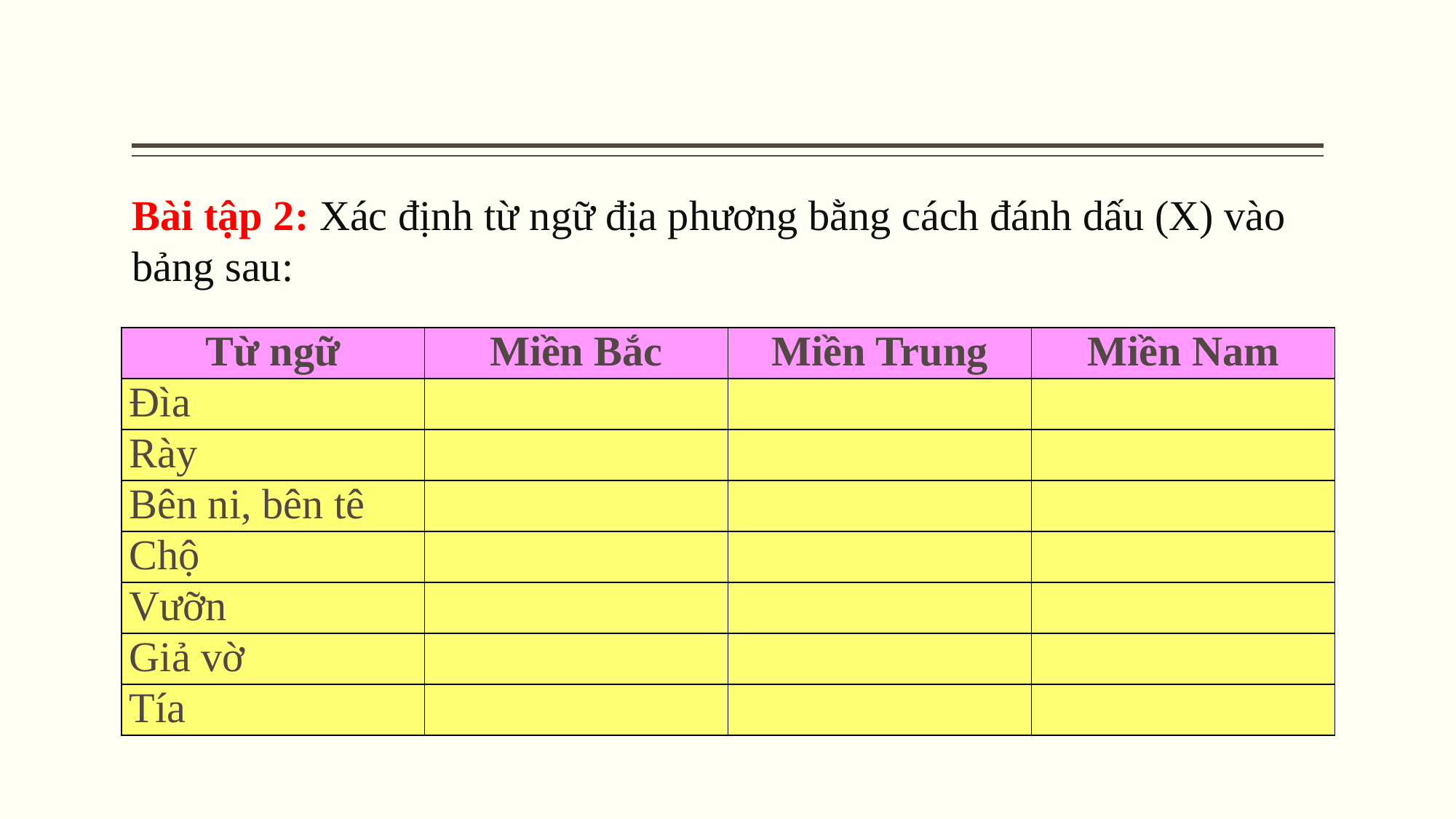

Bài tập 2: Xác định từ ngữ địa phương bằng cách đánh dấu (X) vào bảng sau:
| Từ ngữ | Miền Bắc | Miền Trung | Miền Nam |
| --- | --- | --- | --- |
| Đìa |  |  |  |
| Rày |  |  |  |
| Bên ni, bên tê |  |  |  |
| Chộ |  |  |  |
| Vưỡn |  |  |  |
| Giả vờ |  |  |  |
| Tía |  |  |  |